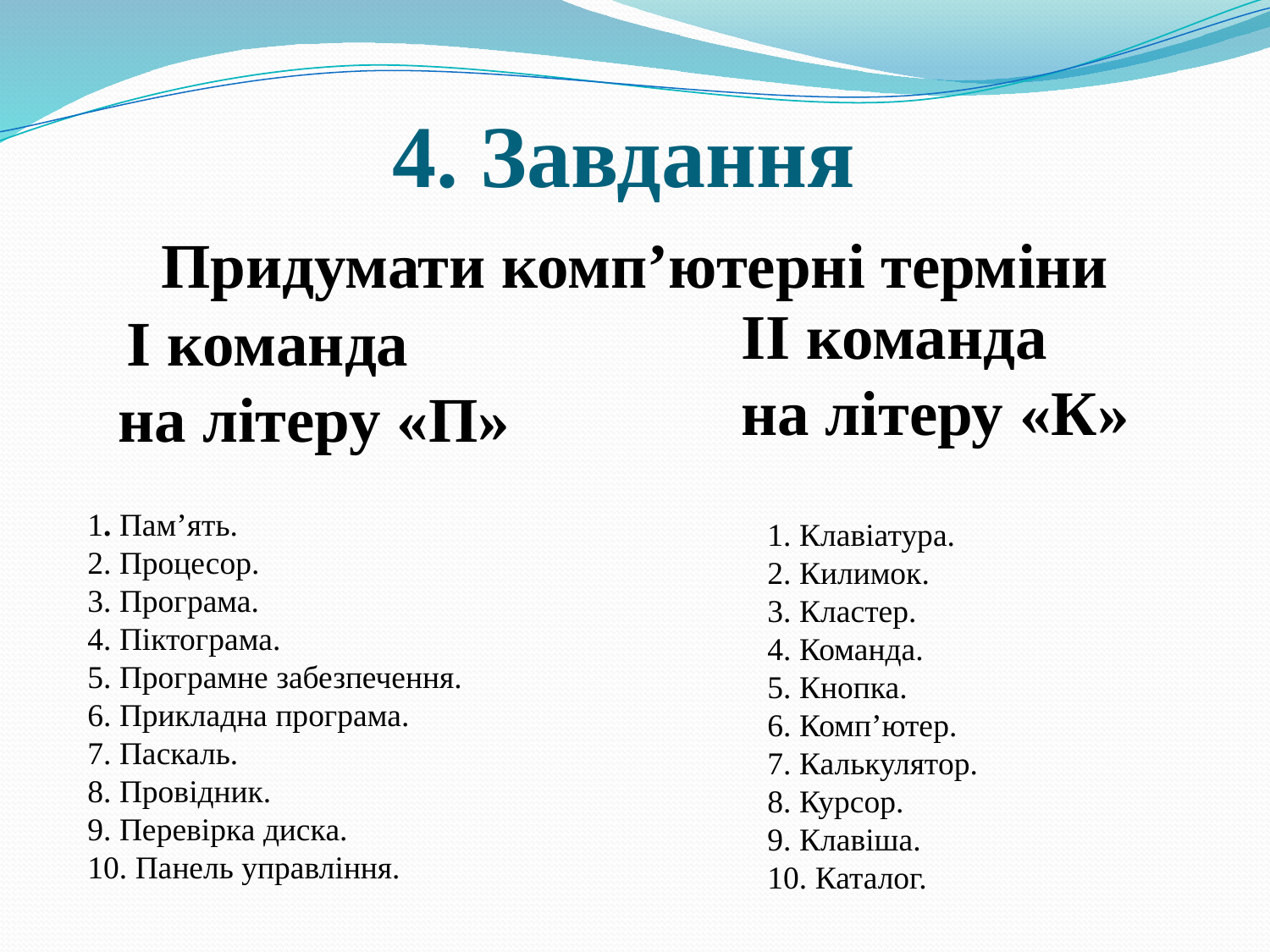

# 4. Завдання
Придумати комп’ютерні терміни
 ІІ команда
 на літеру «К»
 І команда
на літеру «П»
1. Пам’ять.
2. Процесор.
3. Програма.
4. Піктограма.
5. Програмне забезпечення.
6. Прикладна програма.
7. Паскаль.
8. Провідник.
9. Перевірка диска.
10. Панель управління.
1. Клавіатура.
2. Килимок.
3. Кластер.
4. Команда.
5. Кнопка.
6. Комп’ютер.
7. Калькулятор.
8. Курсор.
9. Клавіша.
10. Каталог.